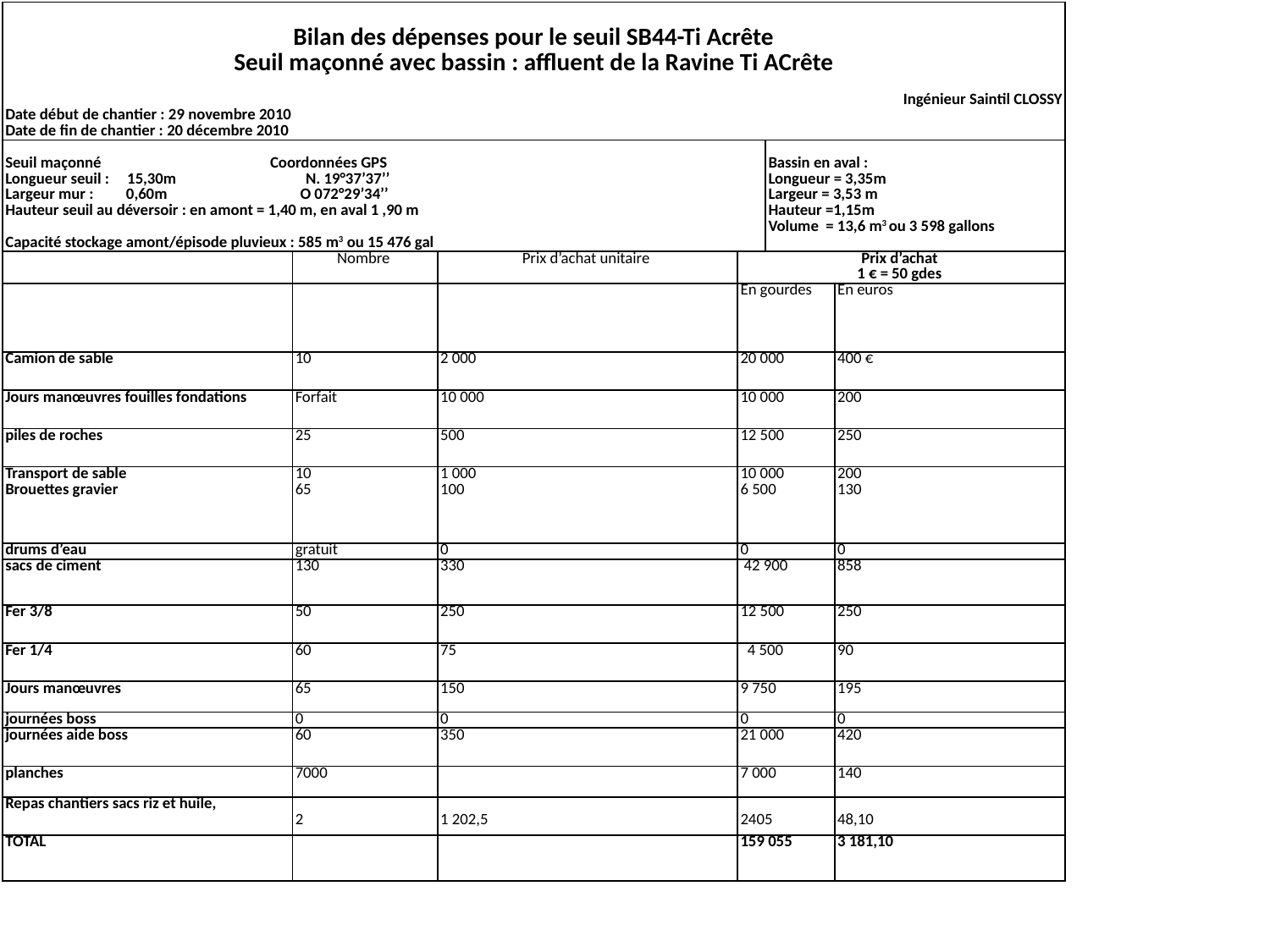

| Bilan des dépenses pour le seuil SB44-Ti Acrête Seuil maçonné avec bassin : affluent de la Ravine Ti ACrête   Ingénieur Saintil CLOSSY Date début de chantier : 29 novembre 2010 Date de fin de chantier : 20 décembre 2010 |  |  |  |  |  |
| --- | --- | --- | --- | --- | --- |
| Seuil maçonné Coordonnées GPS Longueur seuil : 15,30m N. 19°37’37’’ Largeur mur : 0,60m O 072°29’34’’ Hauteur seuil au déversoir : en amont = 1,40 m, en aval 1 ,90 m   Capacité stockage amont/épisode pluvieux : 585 m3 ou 15 476 gal |  |  |  | Bassin en aval : Longueur = 3,35m Largeur = 3,53 m Hauteur =1,15m Volume = 13,6 m3 ou 3 598 gallons |  |
|  | Nombre | Prix d’achat unitaire | Prix d’achat 1 € = 50 gdes |  |  |
|  |  |  | En gourdes |  | En euros |
| Camion de sable | 10 | 2 000 | 20 000 |  | 400 € |
| Jours manœuvres fouilles fondations | Forfait | 10 000 | 10 000 |  | 200 |
| piles de roches | 25 | 500 | 12 500 |  | 250 |
| Transport de sable Brouettes gravier | 10 65 | 1 000 100 | 10 000 6 500 |  | 200 130 |
| drums d’eau | gratuit | 0 | 0 |  | 0 |
| sacs de ciment | 130 | 330 | 42 900 |  | 858 |
| Fer 3/8 | 50 | 250 | 12 500 |  | 250 |
| Fer 1/4 | 60 | 75 | 4 500 |  | 90 |
| Jours manœuvres | 65 | 150 | 9 750 |  | 195 |
| journées boss | 0 | 0 | 0 |  | 0 |
| journées aide boss | 60 | 350 | 21 000 |  | 420 |
| planches | 7000 |  | 7 000 |  | 140 |
| Repas chantiers sacs riz et huile, | 2 | 1 202,5 | 2405 |  | 48,10 |
| TOTAL |  |  | 159 055 |  | 3 181,10 |